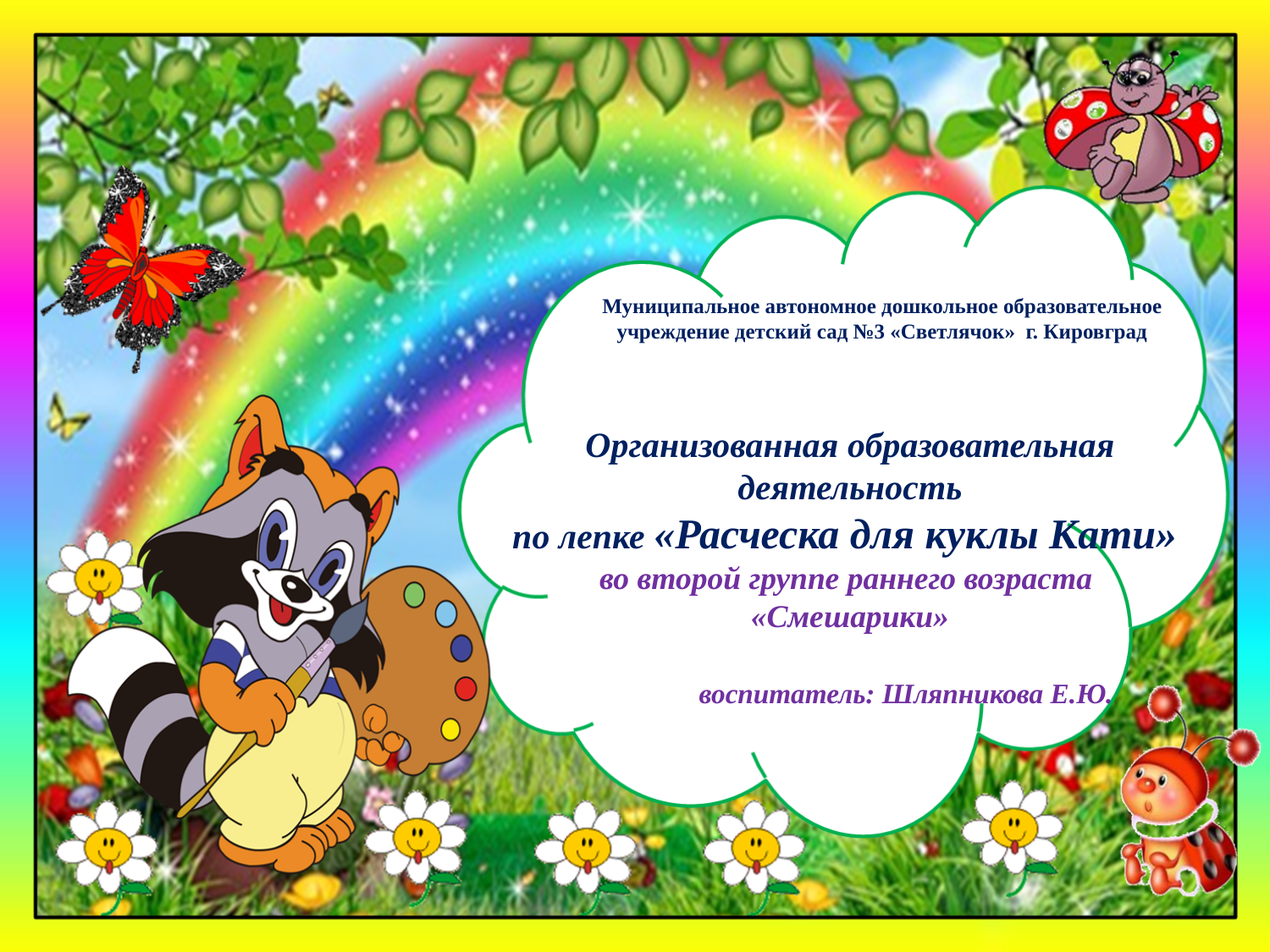

Муниципальное автономное дошкольное образовательное учреждение детский сад №3 «Светлячок»  г. Кировград
# Организованная образовательная деятельность по лепке «Расческа для куклы Кати» во второй группе раннего возраста «Смешарики» воспитатель: Шляпникова Е.Ю.